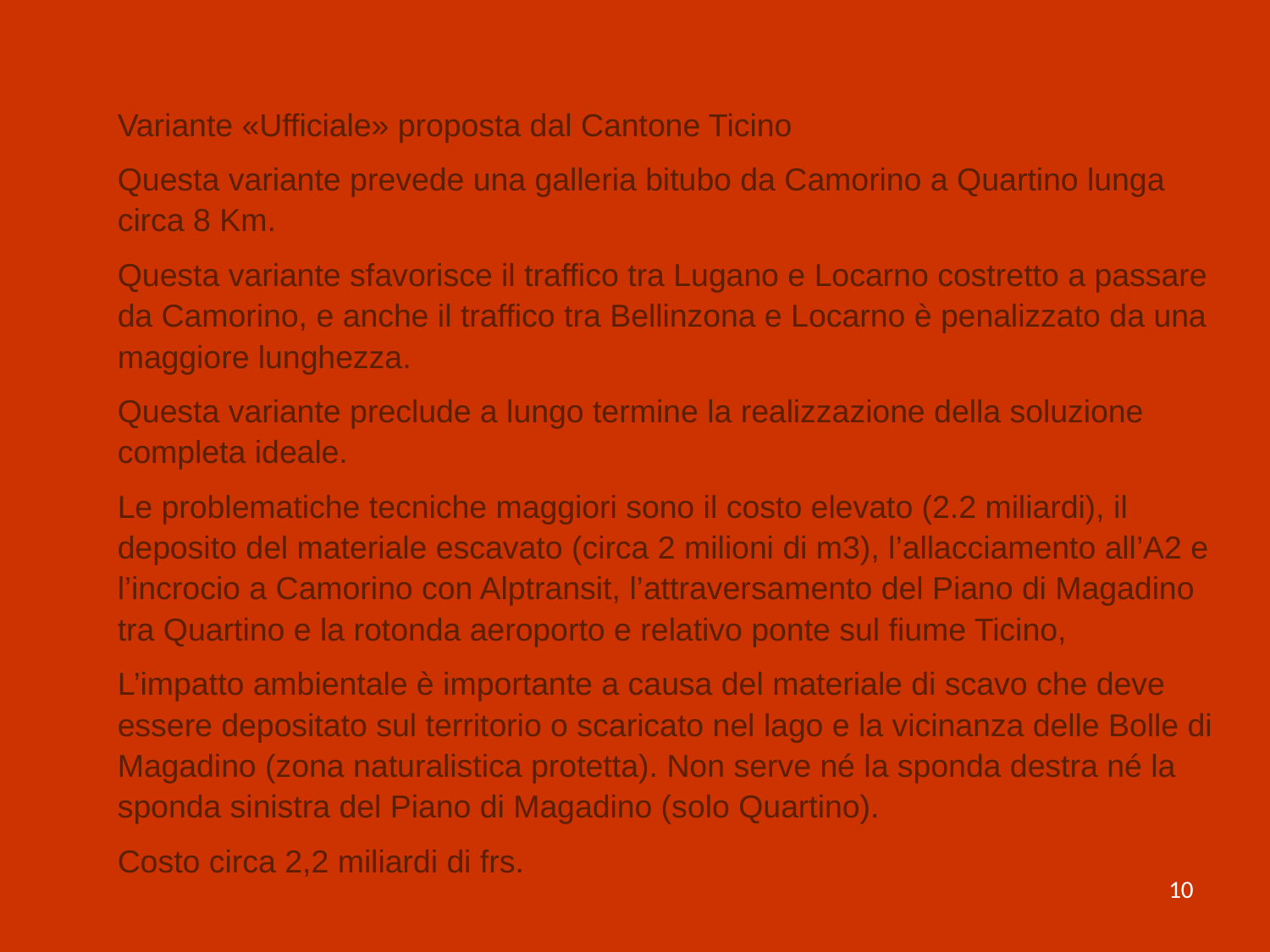

Variante «Ufficiale» proposta dal Cantone Ticino
Questa variante prevede una galleria bitubo da Camorino a Quartino lunga circa 8 Km.
Questa variante sfavorisce il traffico tra Lugano e Locarno costretto a passare da Camorino, e anche il traffico tra Bellinzona e Locarno è penalizzato da una maggiore lunghezza.
Questa variante preclude a lungo termine la realizzazione della soluzione completa ideale.
Le problematiche tecniche maggiori sono il costo elevato (2.2 miliardi), il deposito del materiale escavato (circa 2 milioni di m3), l’allacciamento all’A2 e l’incrocio a Camorino con Alptransit, l’attraversamento del Piano di Magadino tra Quartino e la rotonda aeroporto e relativo ponte sul fiume Ticino,
L’impatto ambientale è importante a causa del materiale di scavo che deve essere depositato sul territorio o scaricato nel lago e la vicinanza delle Bolle di Magadino (zona naturalistica protetta). Non serve né la sponda destra né la sponda sinistra del Piano di Magadino (solo Quartino).
Costo circa 2,2 miliardi di frs.

10